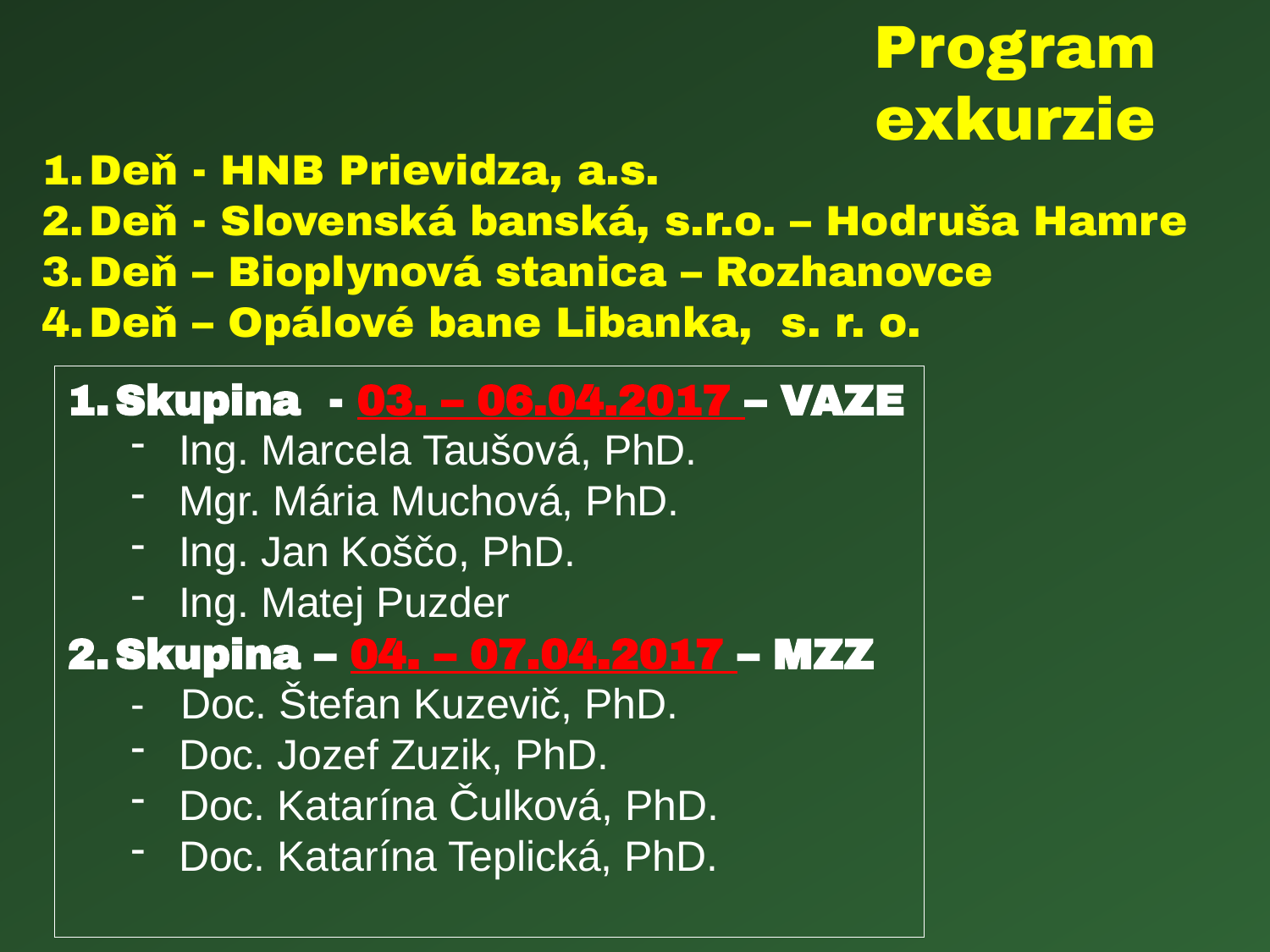

# Program exkurzie
Deň - HNB Prievidza, a.s.
Deň - Slovenská banská, s.r.o. – Hodruša Hamre
Deň – Bioplynová stanica – Rozhanovce
Deň – Opálové bane Libanka,  s. r. o.

Skupina  - 03. – 06.04.2017 – VAZE
Ing. Marcela Taušová, PhD.
Mgr. Mária Muchová, PhD.
Ing. Jan Koščo, PhD.
Ing. Matej Puzder
Skupina – 04. – 07.04.2017 – MZZ
-   Doc. Štefan Kuzevič, PhD.
Doc. Jozef Zuzik, PhD.
Doc. Katarína Čulková, PhD.
Doc. Katarína Teplická, PhD.